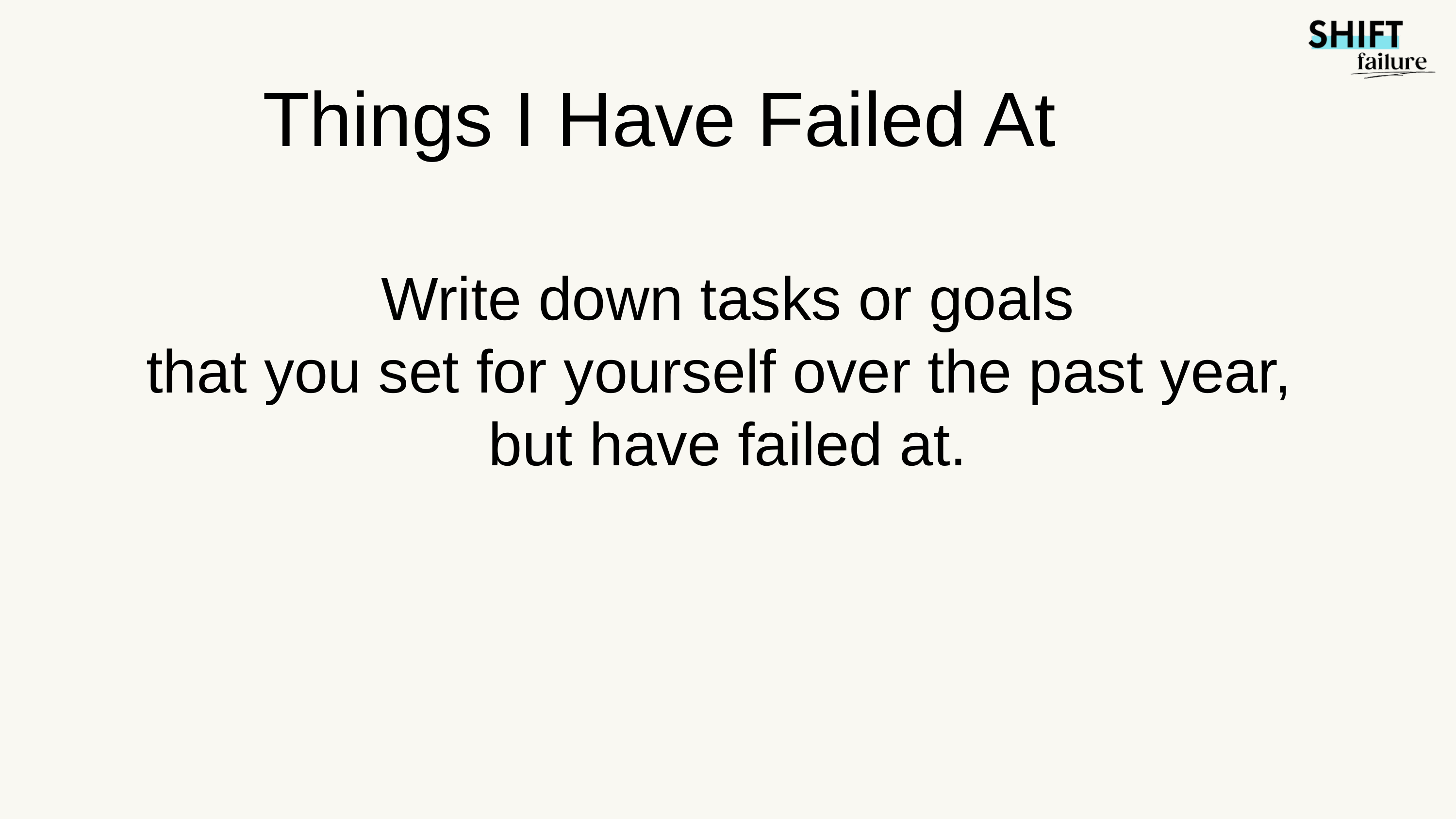

Things I Have Failed At
Write down tasks or goals
that you set for yourself over the past year,
but have failed at.